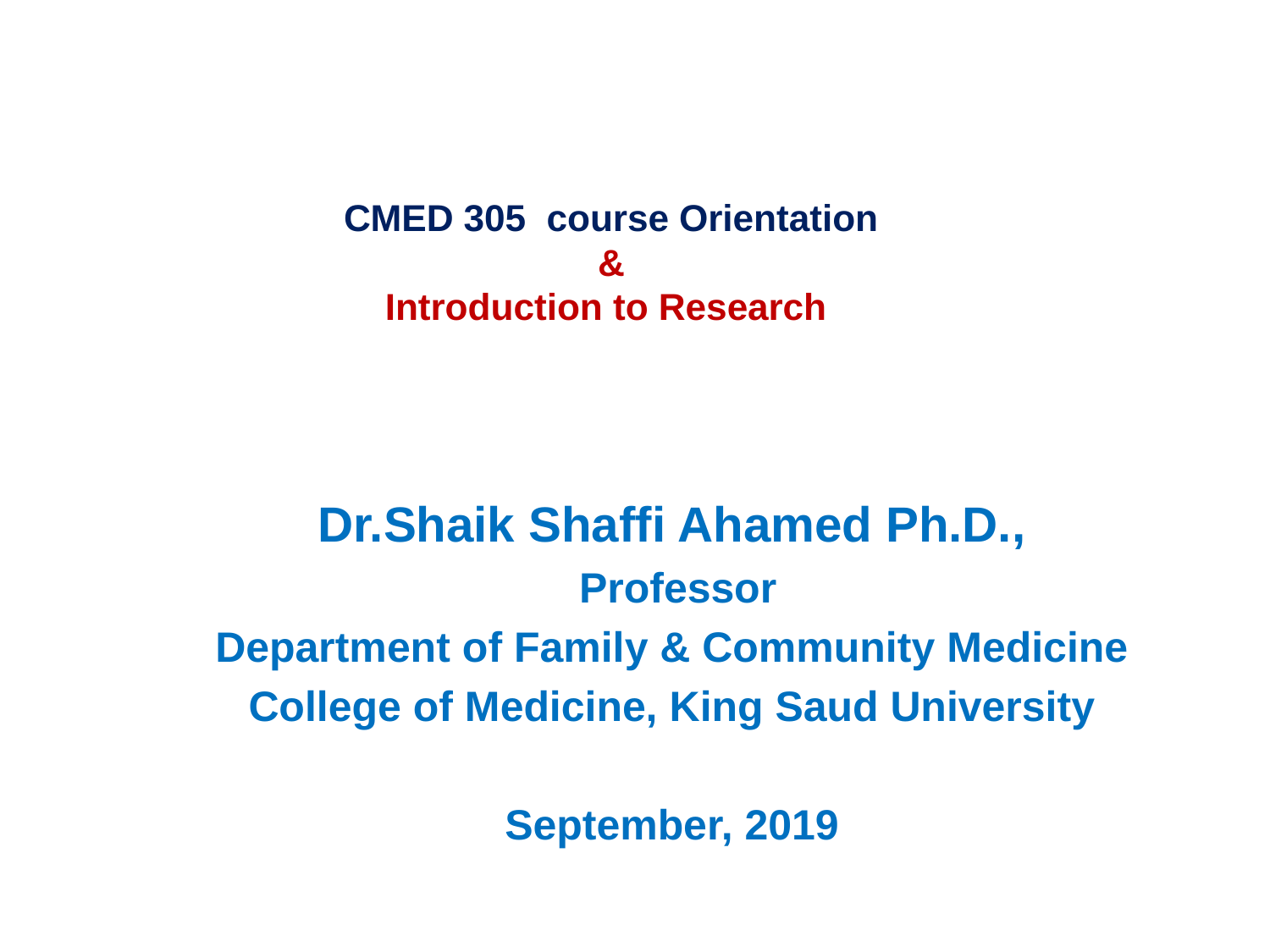

# CMED 305  course Orientation & Introduction to Research
Dr.Shaik Shaffi Ahamed Ph.D.,
 Professor
Department of Family & Community Medicine
College of Medicine, King Saud University

 September, 2019